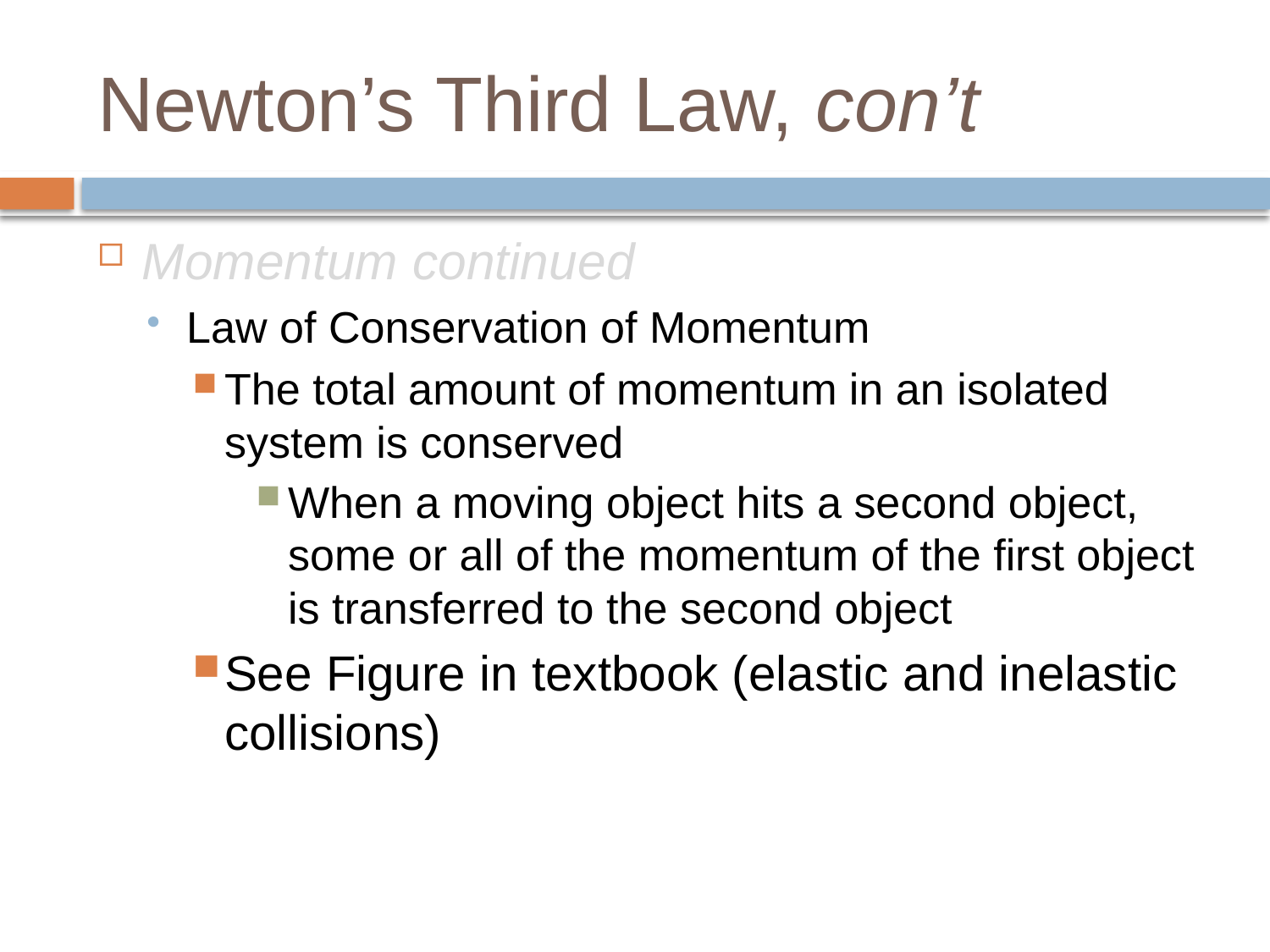

# Newton’s Third Law, con’t
Momentum continued
Law of Conservation of Momentum
The total amount of momentum in an isolated system is conserved
When a moving object hits a second object, some or all of the momentum of the first object is transferred to the second object
See Figure in textbook (elastic and inelastic collisions)